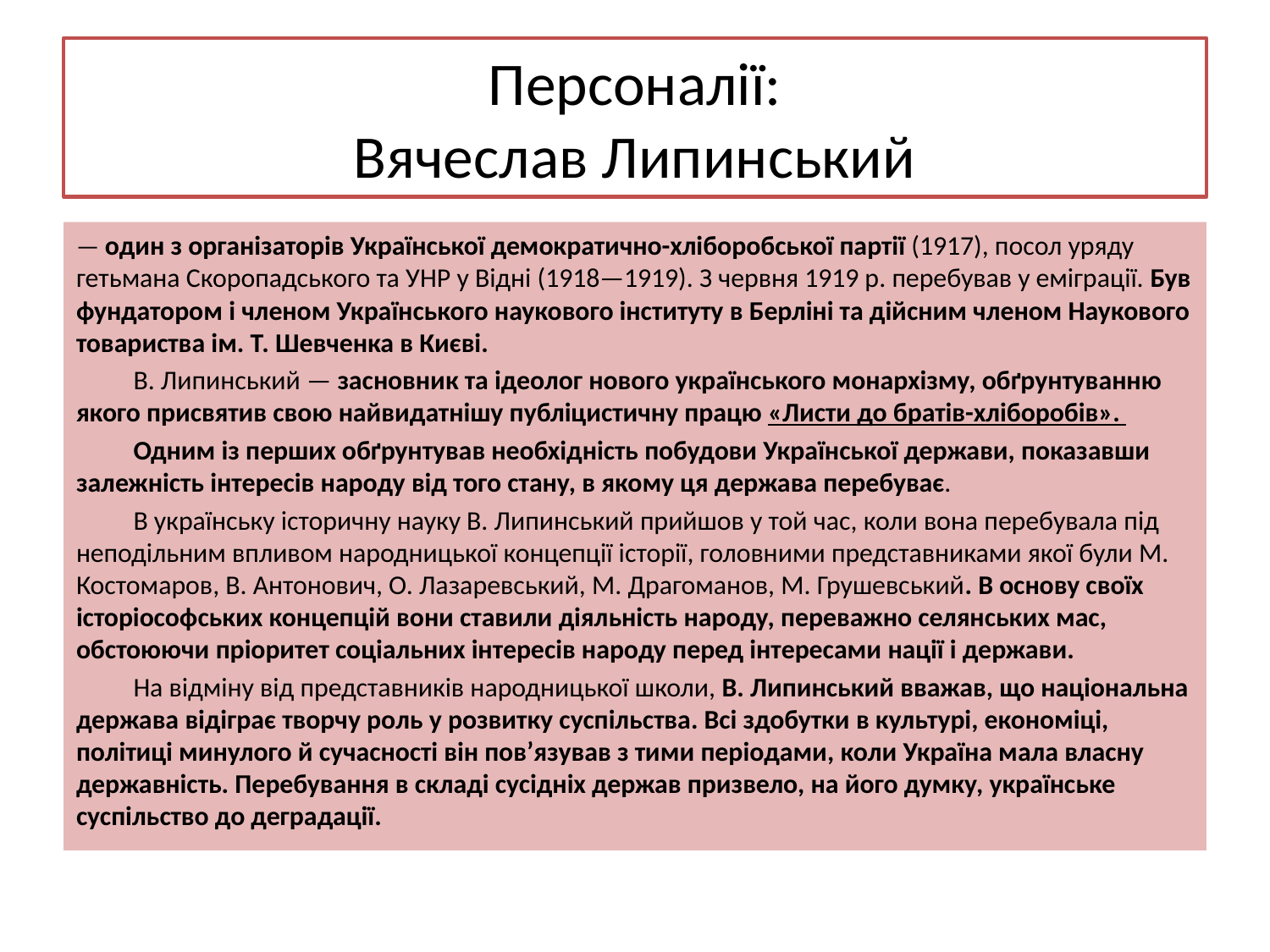

# Персоналії: Вячеслав Липинський
— один з організаторів Української демократично-хліборобської партії (1917), посол уряду гетьмана Скоропадського та УНР у Відні (1918—1919). З червня 1919 р. перебував у еміграції. Був фундатором і членом Українського наукового інституту в Берліні та дійсним членом Наукового товариства ім. Т. Шевченка в Києві.
	В. Липинський — засновник та ідеолог нового українського монархізму, обґрунтуванню якого присвятив свою найвидатнішу публіцистичну працю «Листи до братів-хліборобів».
	Одним із перших обґрунтував необхідність побудови Української держави, показавши залежність інтересів народу від того стану, в якому ця держава перебуває.
	В українську історичну науку В. Липинський прийшов у той час, коли вона перебувала під неподільним впливом народницької концепції історії, головними представниками якої були М. Костомаров, В. Антонович, О. Лазаревський, М. Драгоманов, М. Грушевський. В основу своїх історіософських концепцій вони ставили діяльність народу, переважно селянських мас, обстоюючи пріоритет соціальних інтересів народу перед інтересами нації і держави.
	На відміну від представників народницької школи, В. Липинський вважав, що національна держава відіграє творчу роль у розвитку суспільства. Всі здобутки в культурі, економіці, політиці минулого й сучасності він пов’язував з тими періодами, коли Україна мала власну державність. Перебування в складі сусідніх держав призвело, на його думку, українське суспільство до деградації.